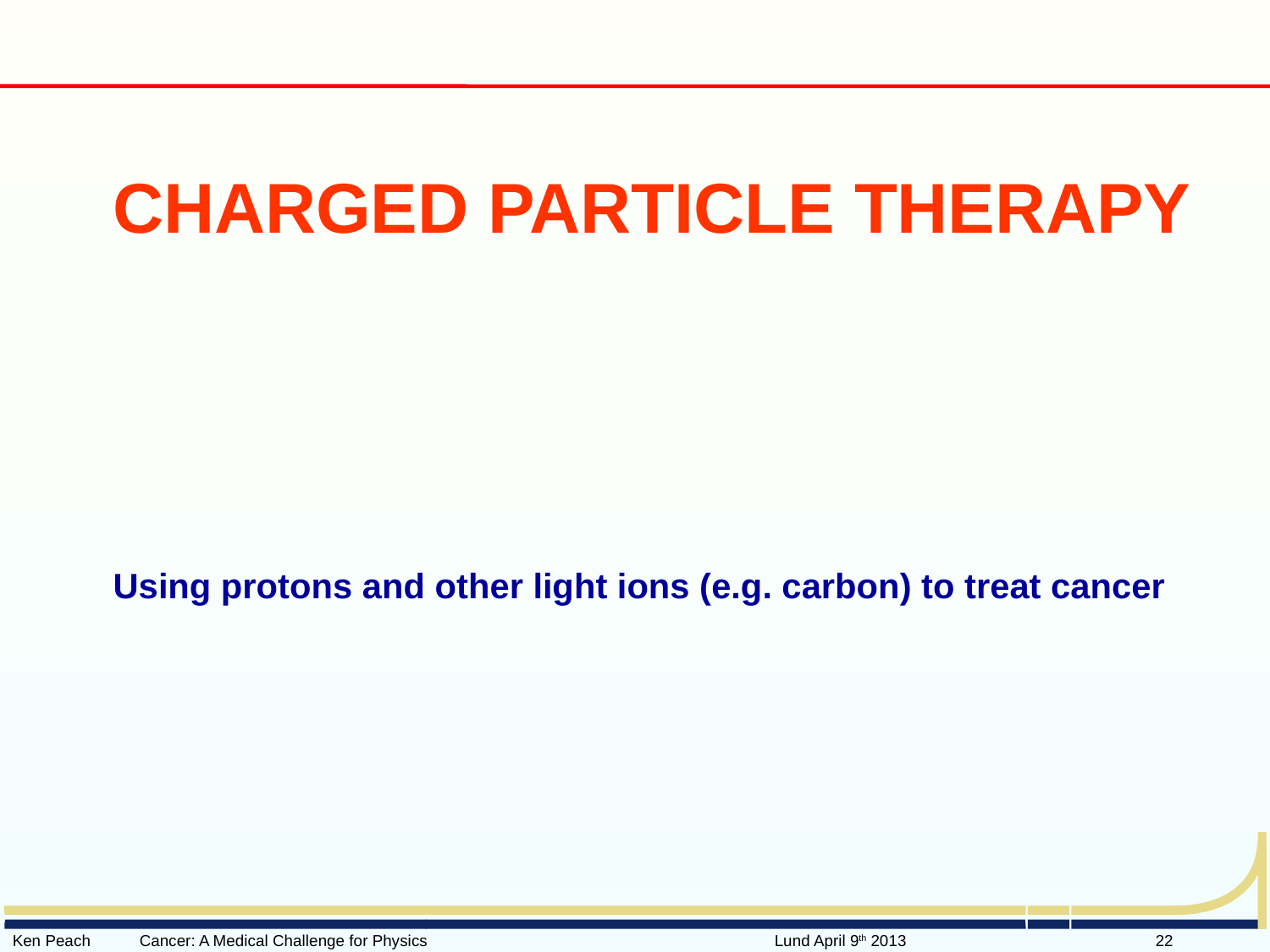

# Charged Particle Therapy
Using protons and other light ions (e.g. carbon) to treat cancer